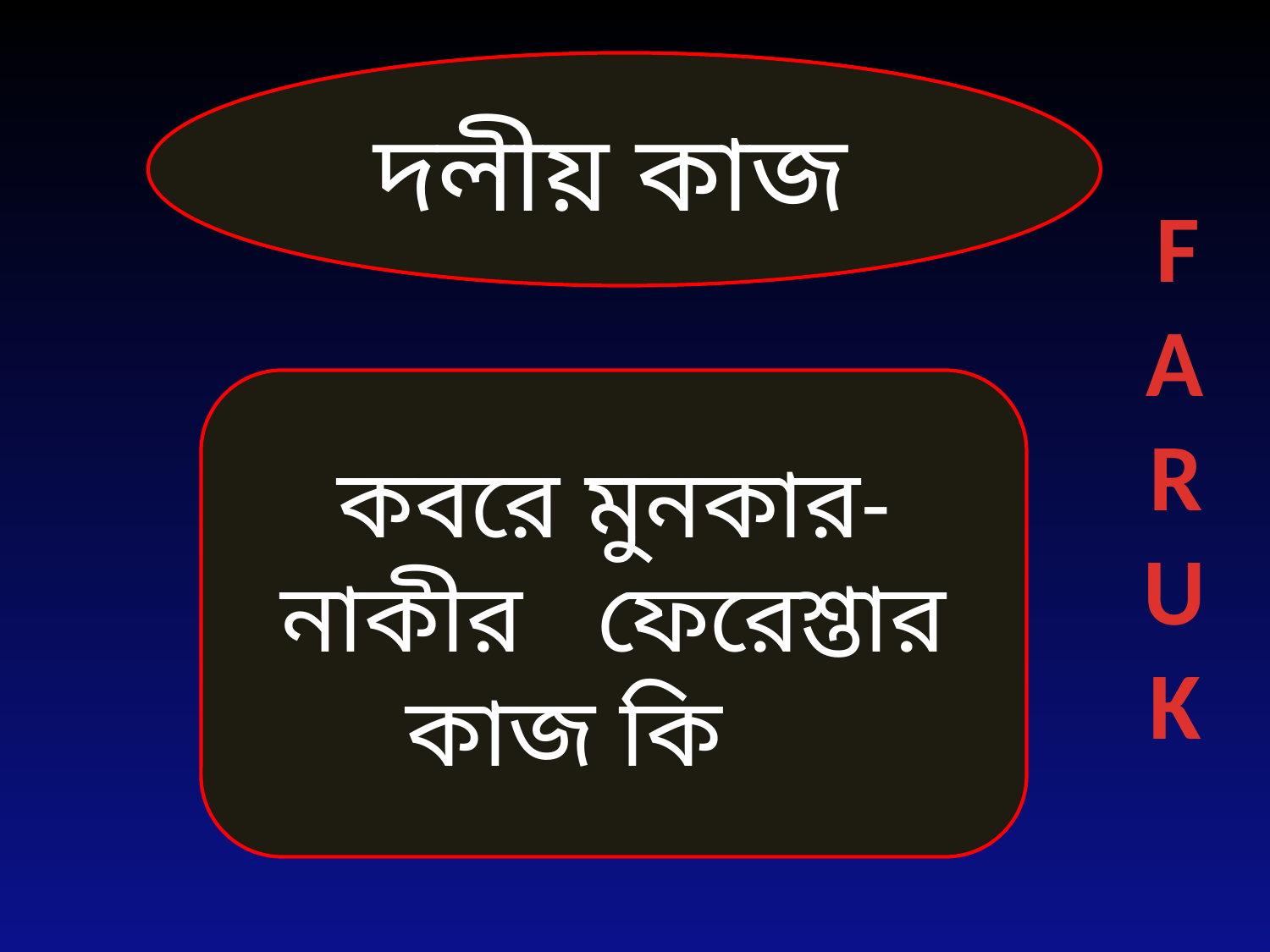

দলীয় কাজ
FARUK
কবরে মুনকার-নাকীর   ফেরেশ্তার কাজ কি